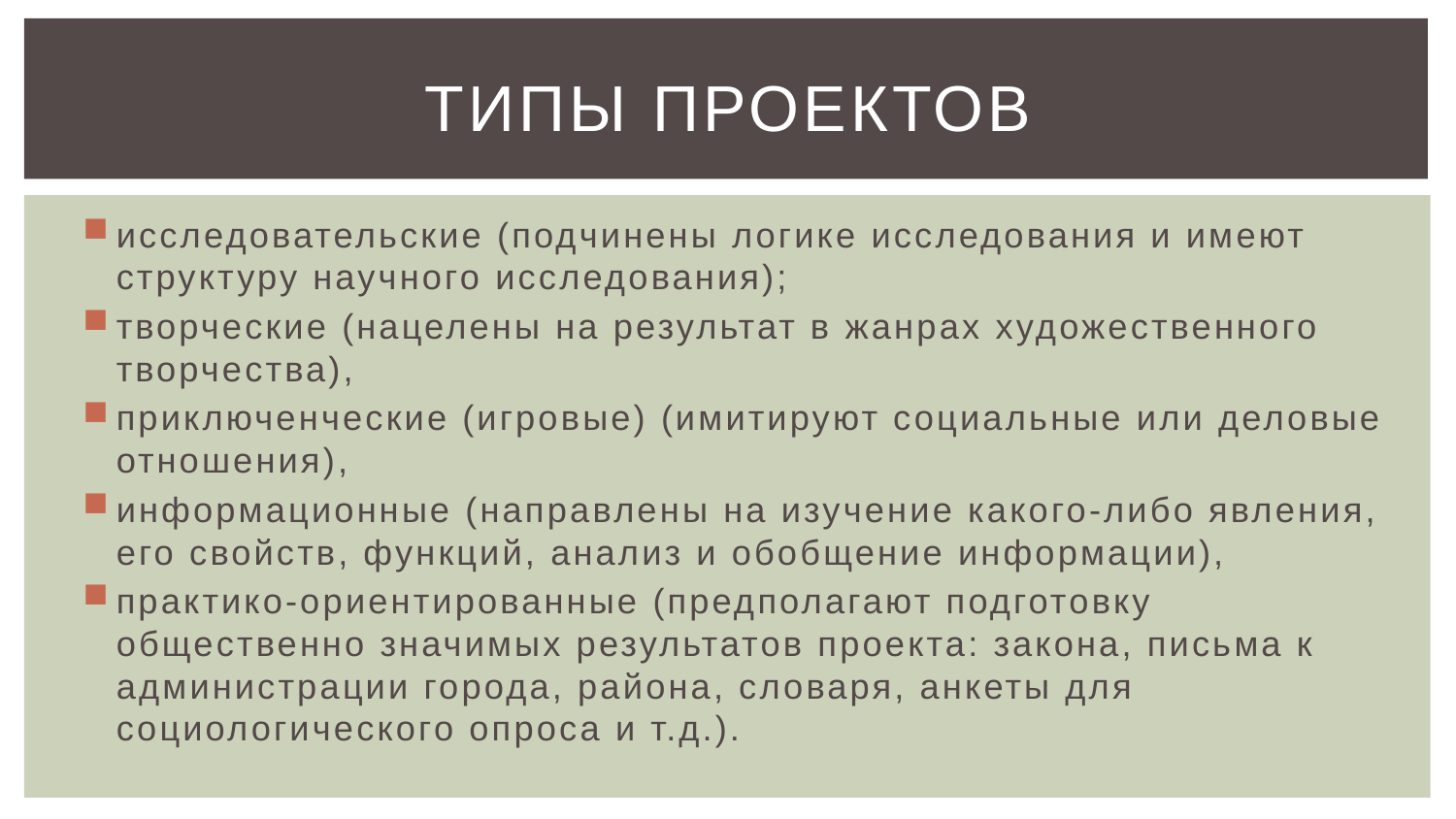

# Типы проектов
исследовательские (подчинены логике исследования и имеют структуру научного исследования);
творческие (нацелены на результат в жанрах художественного творчества),
приключенческие (игровые) (имитируют социальные или деловые отношения),
информационные (направлены на изучение какого-либо явления, его свойств, функций, анализ и обобщение информации),
практико-ориентированные (предполагают подготовку общественно значимых результатов проекта: закона, письма к администрации города, района, словаря, анкеты для социологического опроса и т.д.).